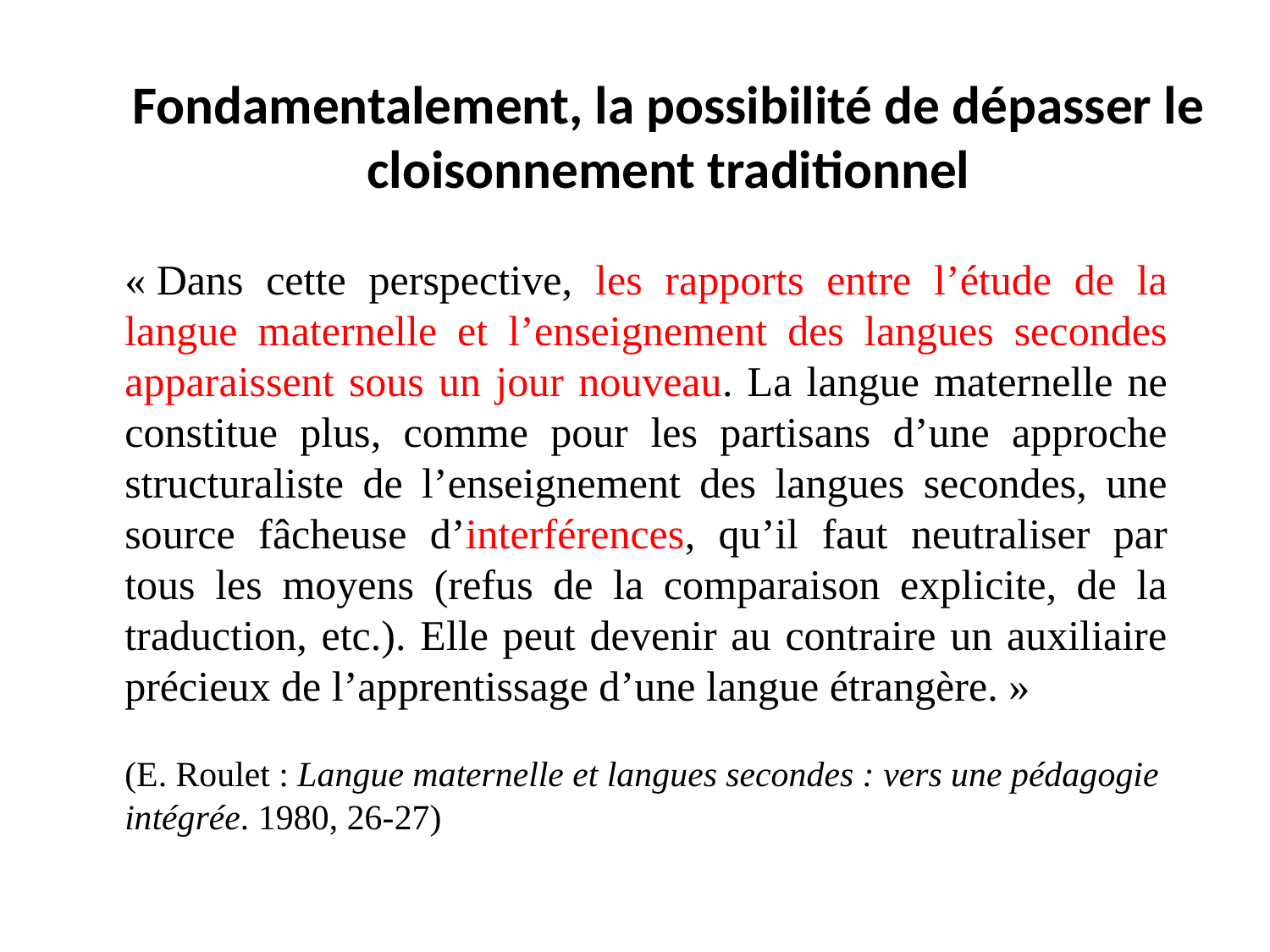

# Fondamentalement, la possibilité de dépasser le cloisonnement traditionnel
« Dans cette perspective, les rapports entre l’étude de la langue maternelle et l’enseignement des langues secondes apparaissent sous un jour nouveau. La langue maternelle ne constitue plus, comme pour les partisans d’une approche structuraliste de l’enseignement des langues secondes, une source fâcheuse d’interférences, qu’il faut neutraliser par tous les moyens (refus de la comparaison explicite, de la traduction, etc.). Elle peut devenir au contraire un auxiliaire précieux de l’apprentissage d’une langue étrangère. »

(E. Roulet : Langue maternelle et langues secondes : vers une pédagogie intégrée. 1980, 26-27)